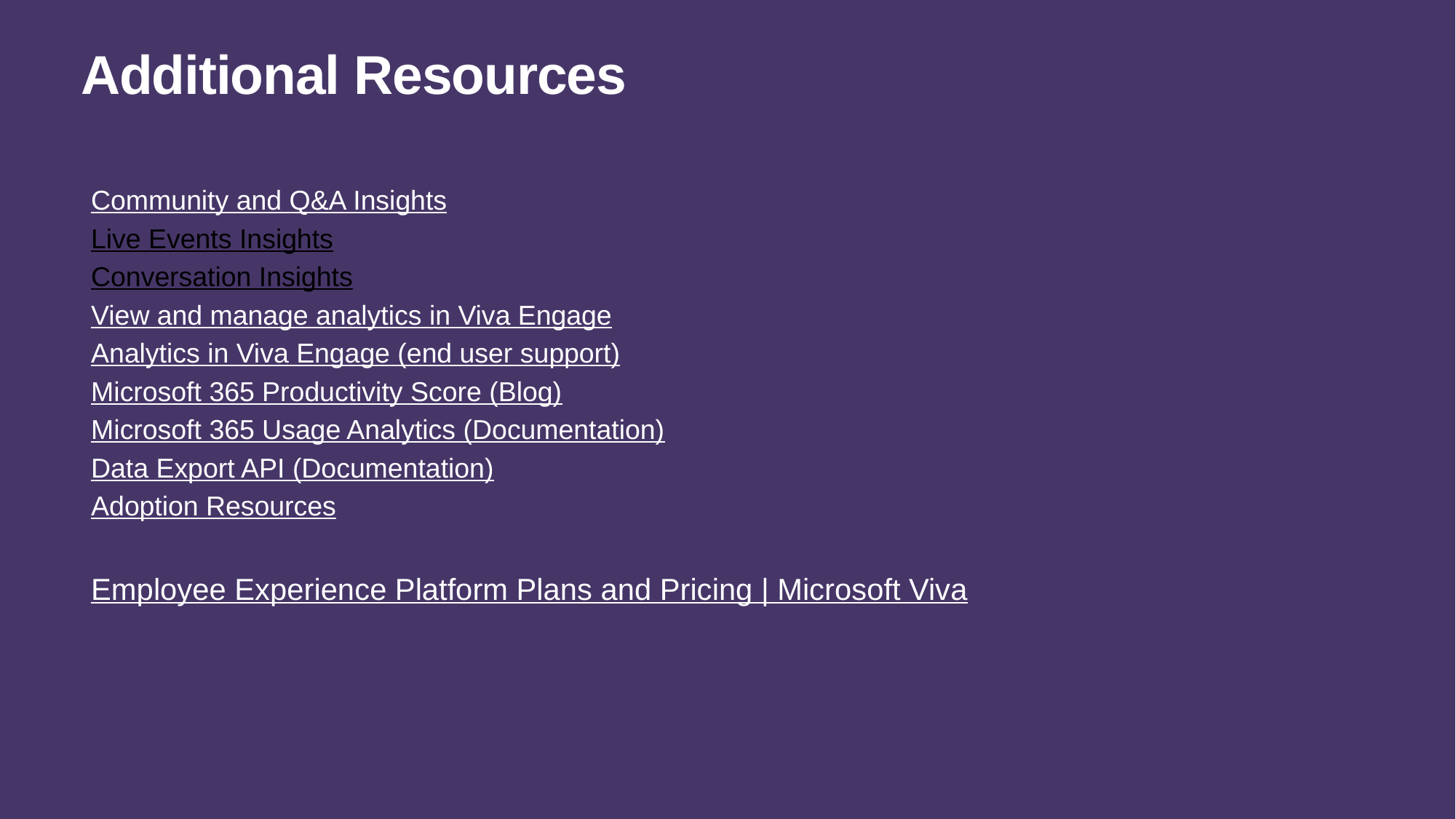

Additional Resources
Community and Q&A Insights
Live Events Insights
Conversation Insights
View and manage analytics in Viva Engage
Analytics in Viva Engage (end user support)
Microsoft 365 Productivity Score (Blog)
Microsoft 365 Usage Analytics (Documentation)
Data Export API (Documentation)
Adoption Resources

Employee Experience Platform Plans and Pricing | Microsoft Viva